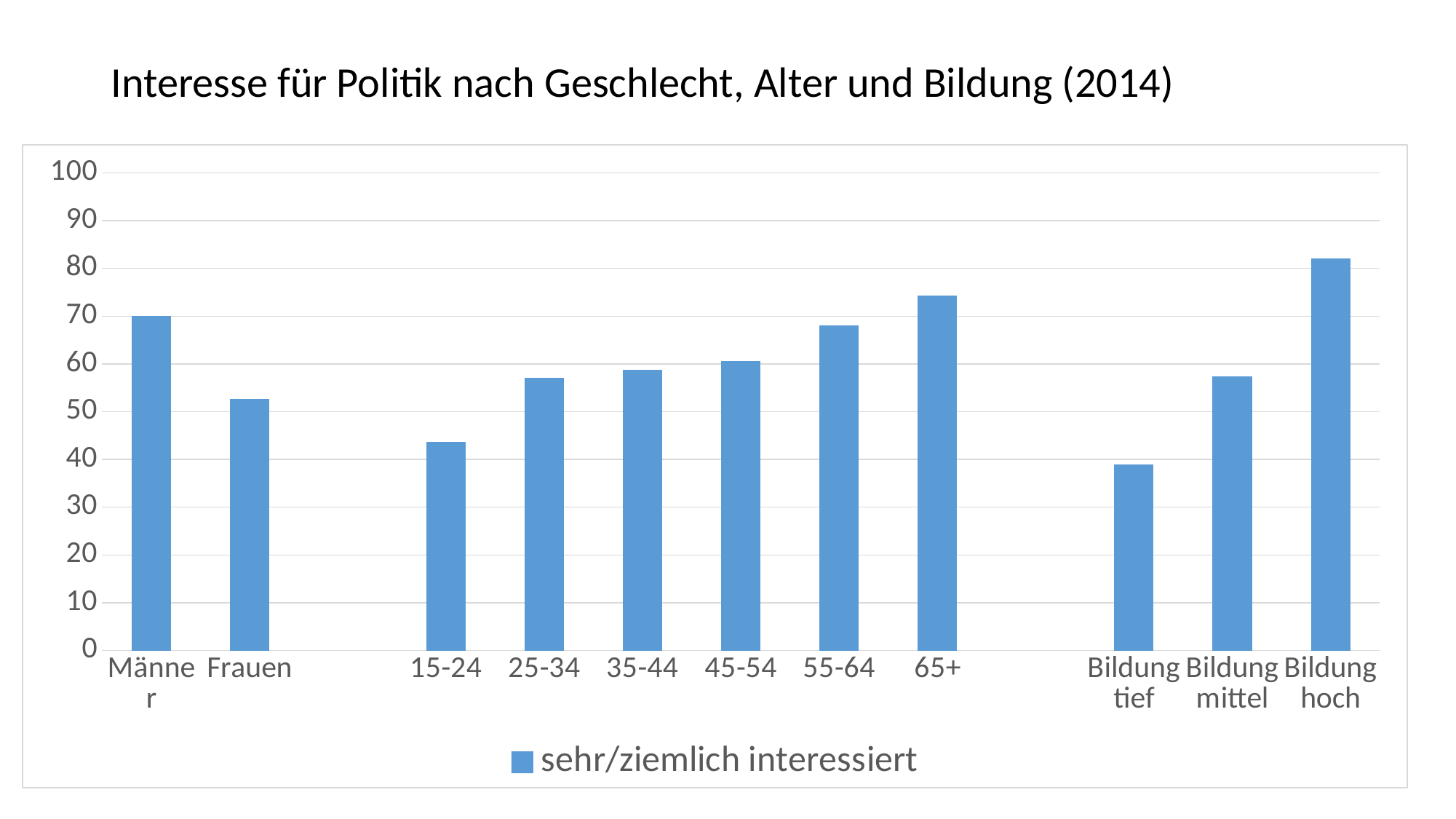

# Interesse für Politik nach Geschlecht, Alter und Bildung (2014)

### Chart

| Category | sehr/ziemlich interessiert |
|---|---|
| Männer | 69.97 |
| Frauen | 52.74 |
|  | None |
| 15-24 | 43.720000000000006 |
| 25-34 | 57.07000000000001 |
| 35-44 | 58.730000000000004 |
| 45-54 | 60.63000000000001 |
| 55-64 | 68.11999999999999 |
| 65+ | 74.31 |
|  | None |
| Bildung tief | 38.99 |
| Bildung mittel | 57.43 |
| Bildung hoch | 82.03999999999999 |